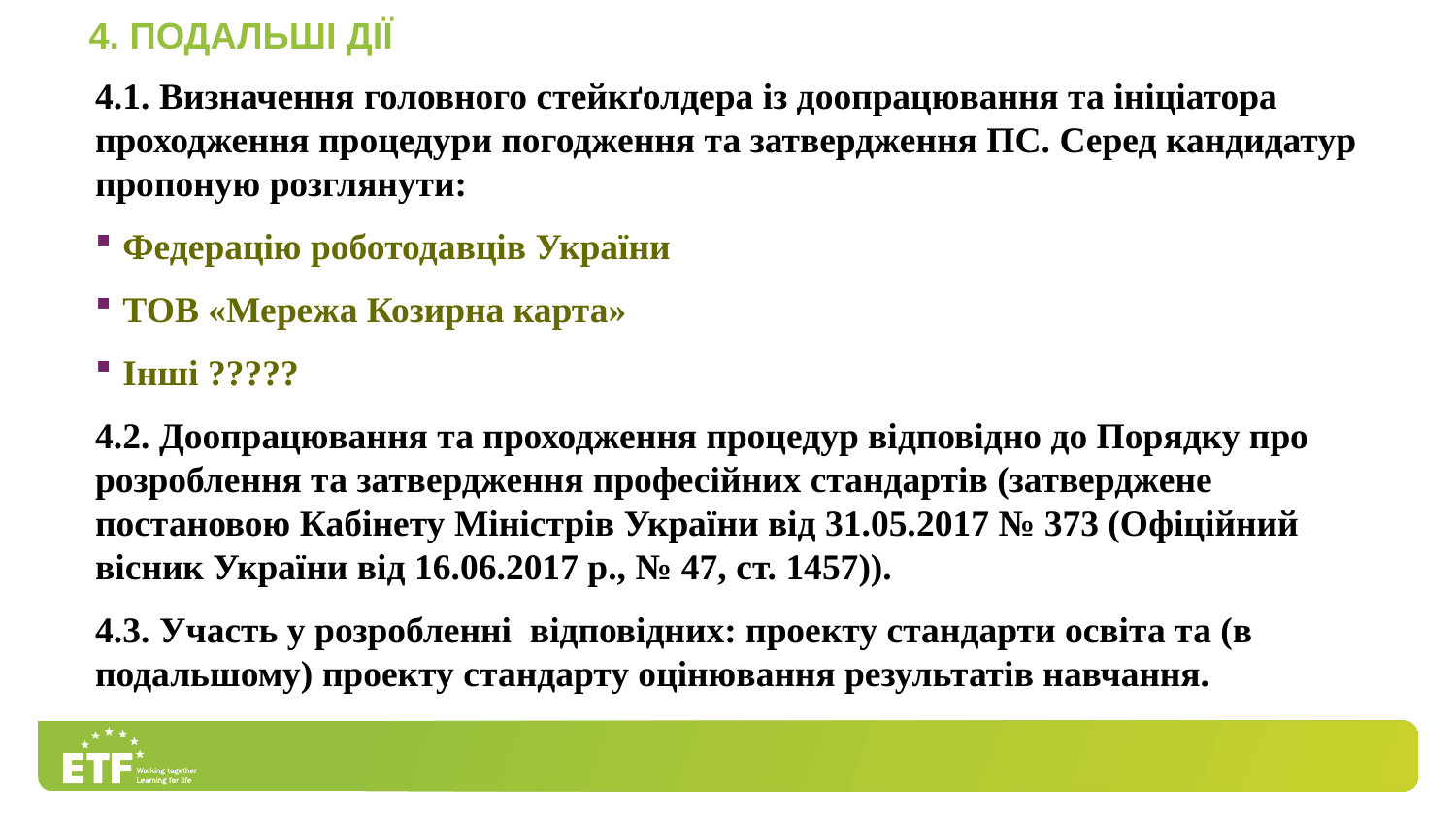

# 4. Подальші дії
4.1. Визначення головного стейкґолдера із доопрацювання та ініціатора проходження процедури погодження та затвердження ПС. Серед кандидатур пропоную розглянути:
Федерацію роботодавців України
ТОВ «Мережа Козирна карта»
Інші ?????
4.2. Доопрацювання та проходження процедур відповідно до Порядку про розроблення та затвердження професійних стандартів (затверджене постановою Кабінету Міністрів України від 31.05.2017 № 373 (Офіційний вісник України від 16.06.2017 р., № 47, ст. 1457)).
4.3. Участь у розробленні  відповідних: проекту стандарти освіта та (в подальшому) проекту стандарту оцінювання результатів навчання.